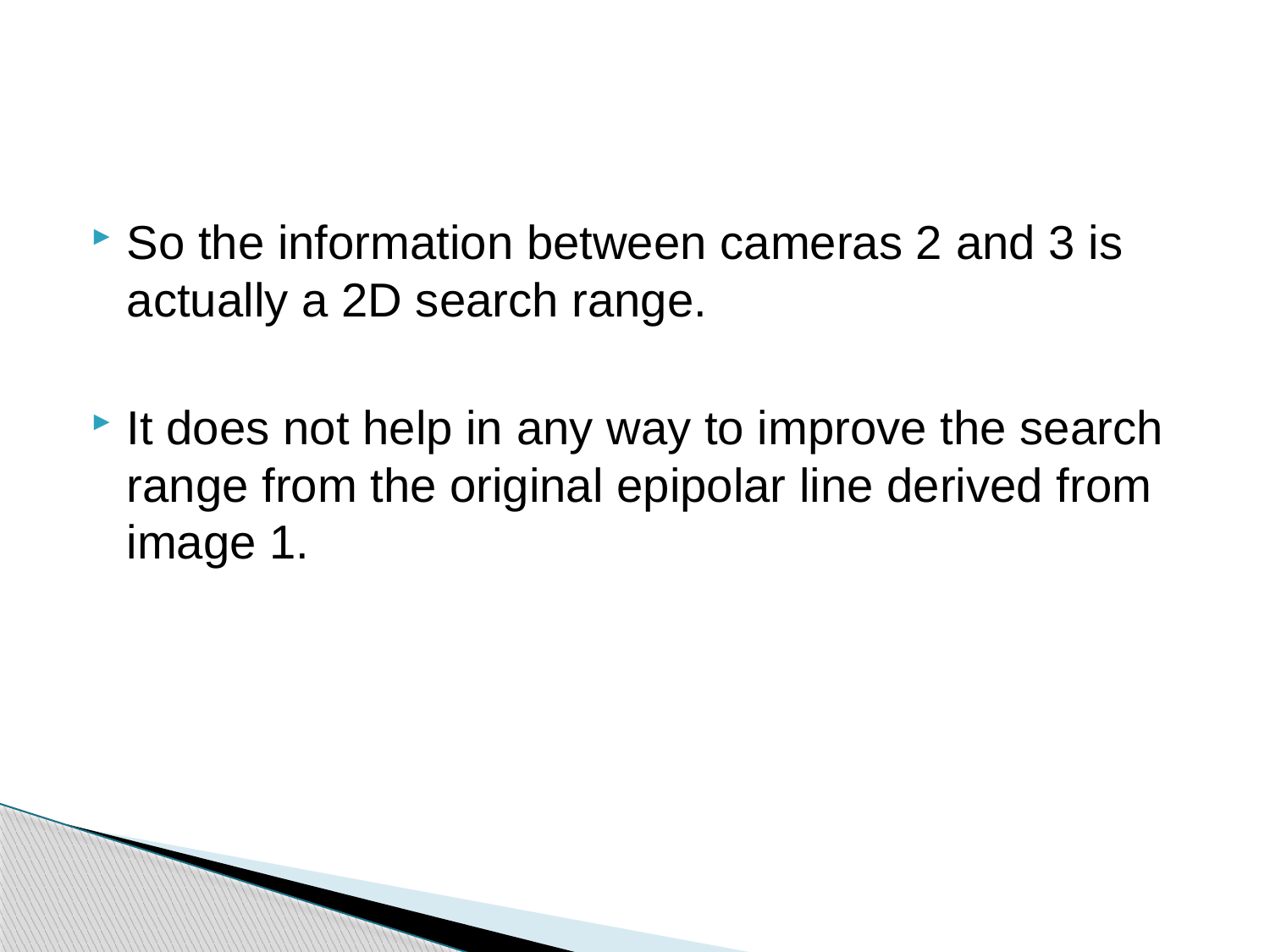

#
So the information between cameras 2 and 3 is actually a 2D search range.

It does not help in any way to improve the search range from the original epipolar line derived from image 1.